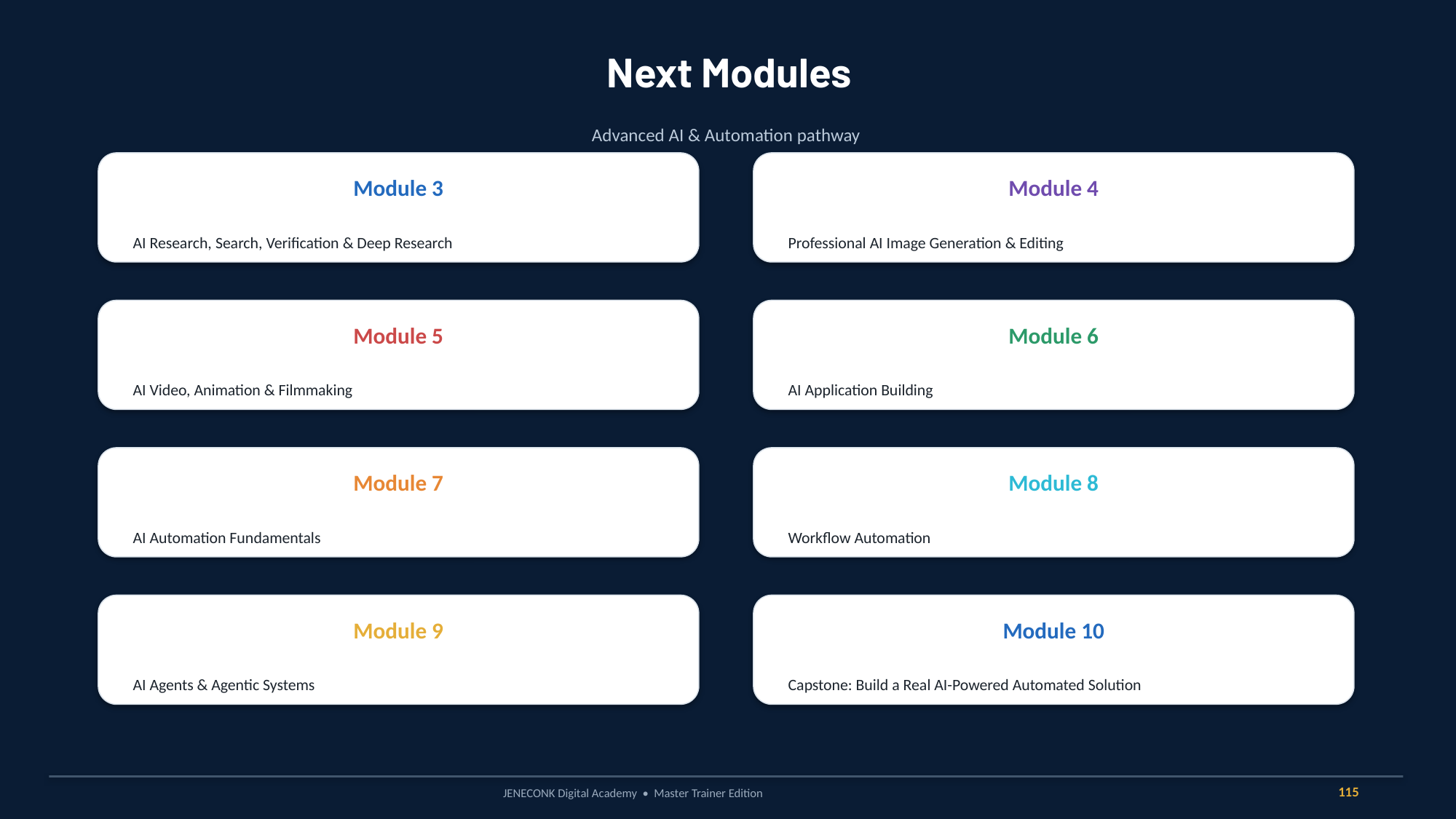

Next Modules
Advanced AI & Automation pathway

Module 3
Module 4
AI Research, Search, Verification & Deep Research
Professional AI Image Generation & Editing

Module 5
Module 6
AI Video, Animation & Filmmaking
AI Application Building

Module 7
Module 8
AI Automation Fundamentals
Workflow Automation

Module 9
Module 10
AI Agents & Agentic Systems
Capstone: Build a Real AI-Powered Automated Solution

115
JENECONK Digital Academy  •  Master Trainer Edition